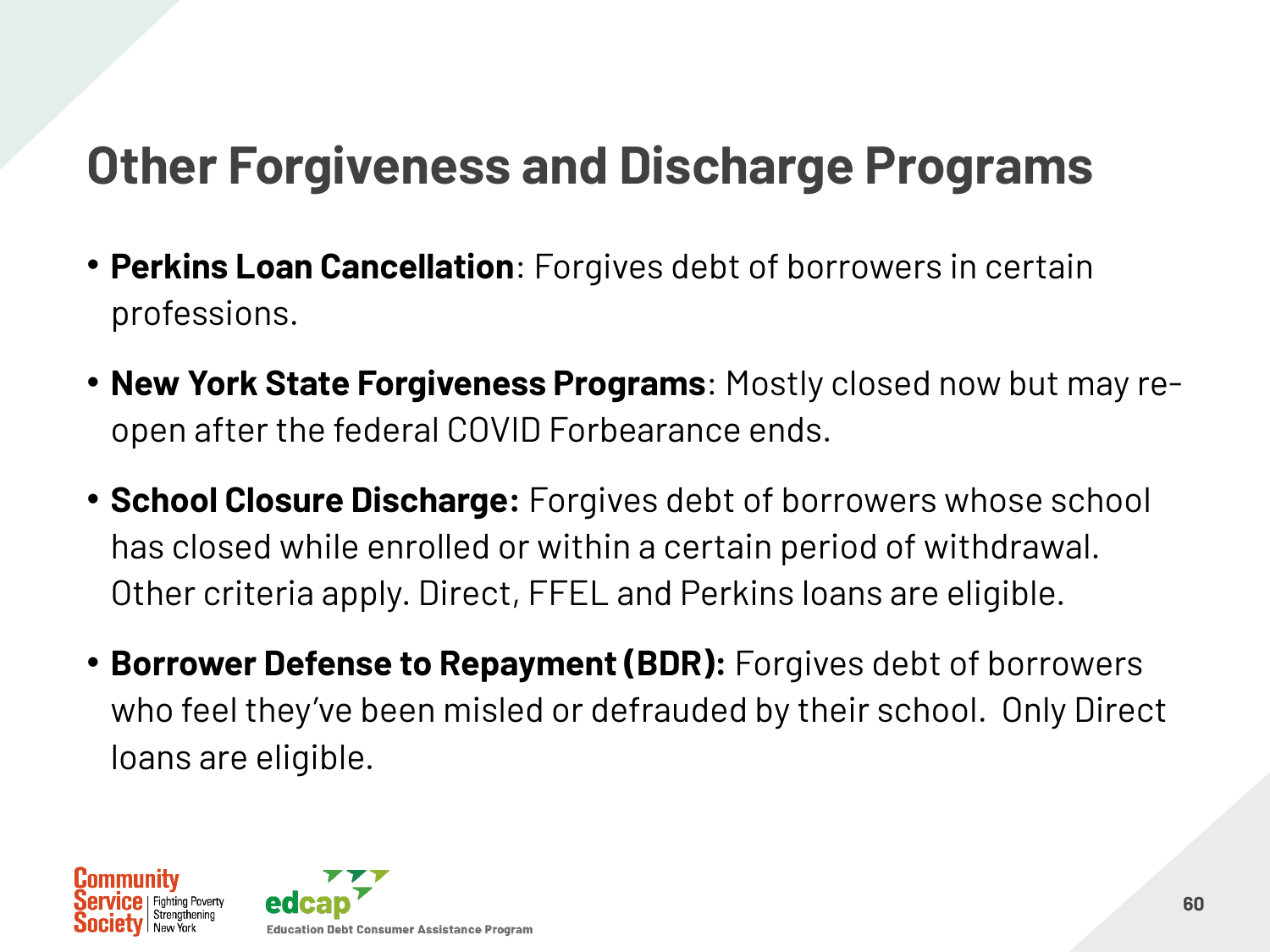

# Other Forgiveness and Discharge Programs
Perkins Loan Cancellation: Forgives debt of borrowers in certain professions.
New York State Forgiveness Programs: Mostly closed now but may re-open after the federal COVID Forbearance ends.
School Closure Discharge: Forgives debt of borrowers whose school has closed while enrolled or within a certain period of withdrawal.  Other criteria apply. Direct, FFEL and Perkins loans are eligible.
Borrower Defense to Repayment (BDR): Forgives debt of borrowers who feel they’ve been misled or defrauded by their school.  Only Direct loans are eligible.

60